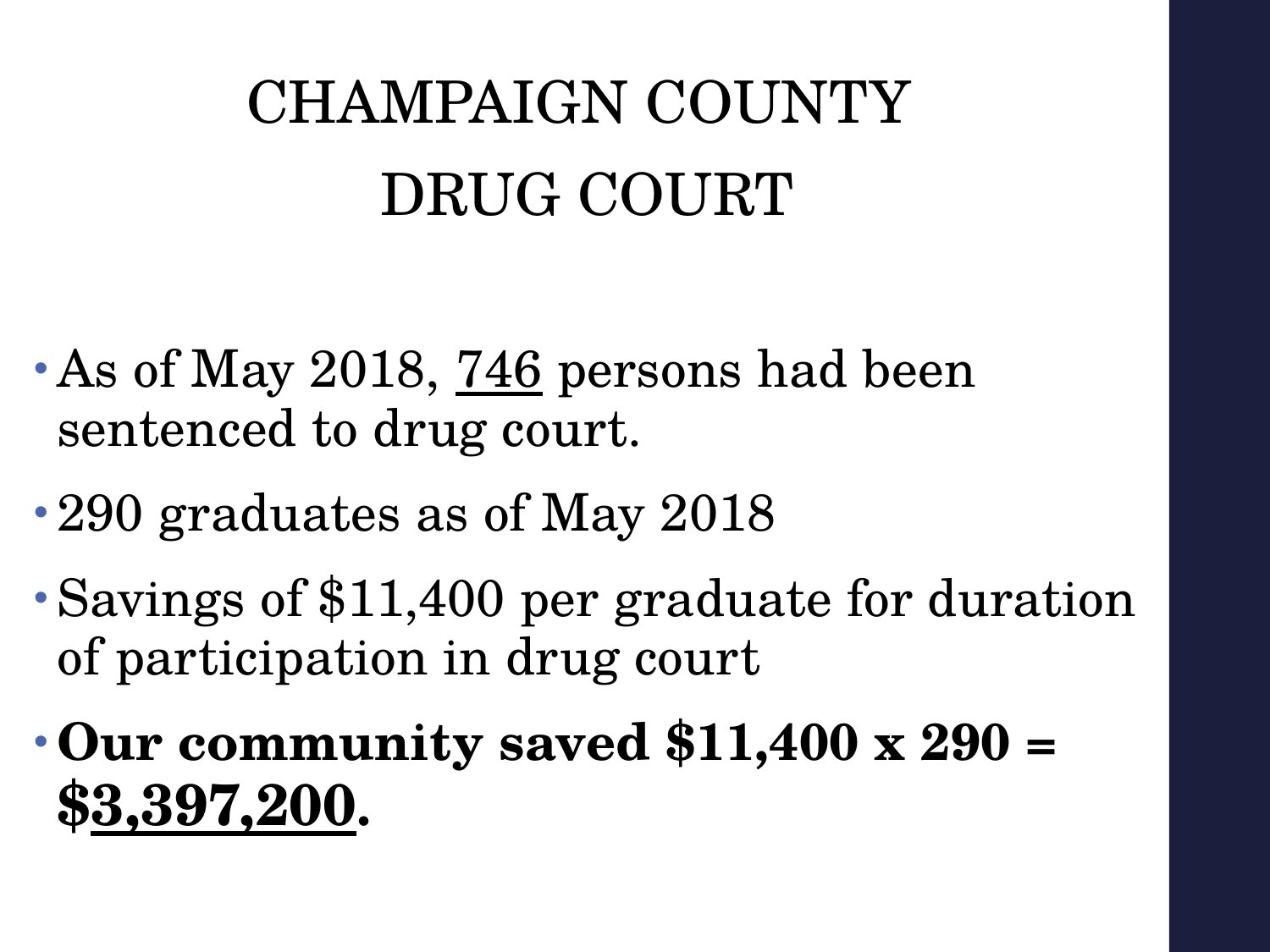

CHAMPAIGN COUNTY
DRUG COURT

As of May 2018, 746 persons had been sentenced to drug court.
290 graduates as of May 2018
Savings of $11,400 per graduate for duration of participation in drug court
Our community saved $11,400 x 290 = $3,397,200.